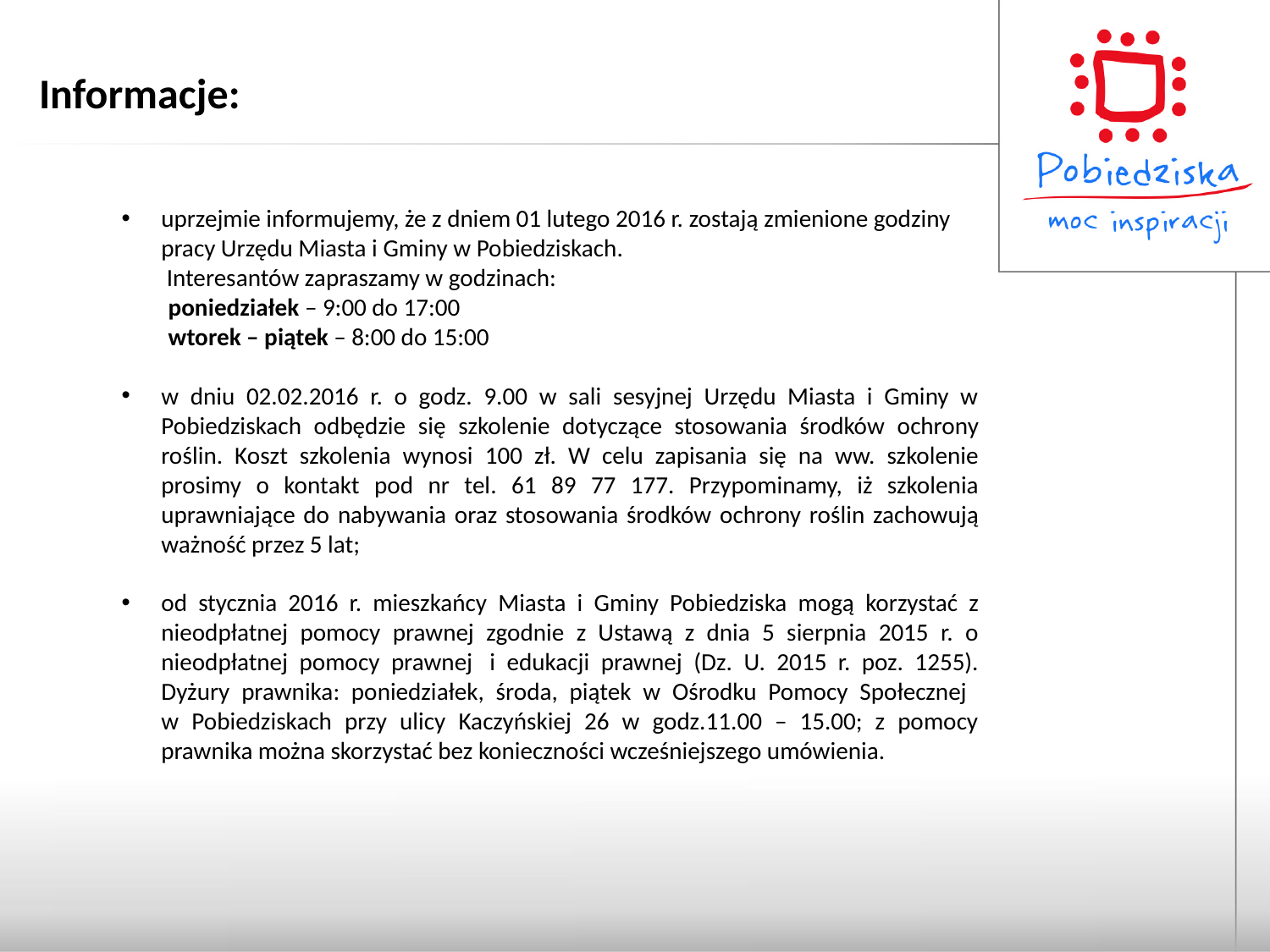

Informacje:

uprzejmie informujemy, że z dniem 01 lutego 2016 r. zostają zmienione godziny pracy Urzędu Miasta i Gminy w Pobiedziskach.
 Interesantów zapraszamy w godzinach:
                    poniedziałek – 9:00 do 17:00
                    wtorek – piątek – 8:00 do 15:00

w dniu 02.02.2016 r. o godz. 9.00 w sali sesyjnej Urzędu Miasta i Gminy w Pobiedziskach odbędzie się szkolenie dotyczące stosowania środków ochrony roślin. Koszt szkolenia wynosi 100 zł. W celu zapisania się na ww. szkolenie prosimy o kontakt pod nr tel. 61 89 77 177. Przypominamy, iż szkolenia uprawniające do nabywania oraz stosowania środków ochrony roślin zachowują ważność przez 5 lat;

od stycznia 2016 r. mieszkańcy Miasta i Gminy Pobiedziska mogą korzystać z nieodpłatnej pomocy prawnej zgodnie z Ustawą z dnia 5 sierpnia 2015 r. o nieodpłatnej pomocy prawnej  i edukacji prawnej (Dz. U. 2015 r. poz. 1255). Dyżury prawnika: poniedziałek, środa, piątek w Ośrodku Pomocy Społecznej
w Pobiedziskach przy ulicy Kaczyńskiej 26 w godz.11.00 – 15.00; z pomocy prawnika można skorzystać bez konieczności wcześniejszego umówienia.